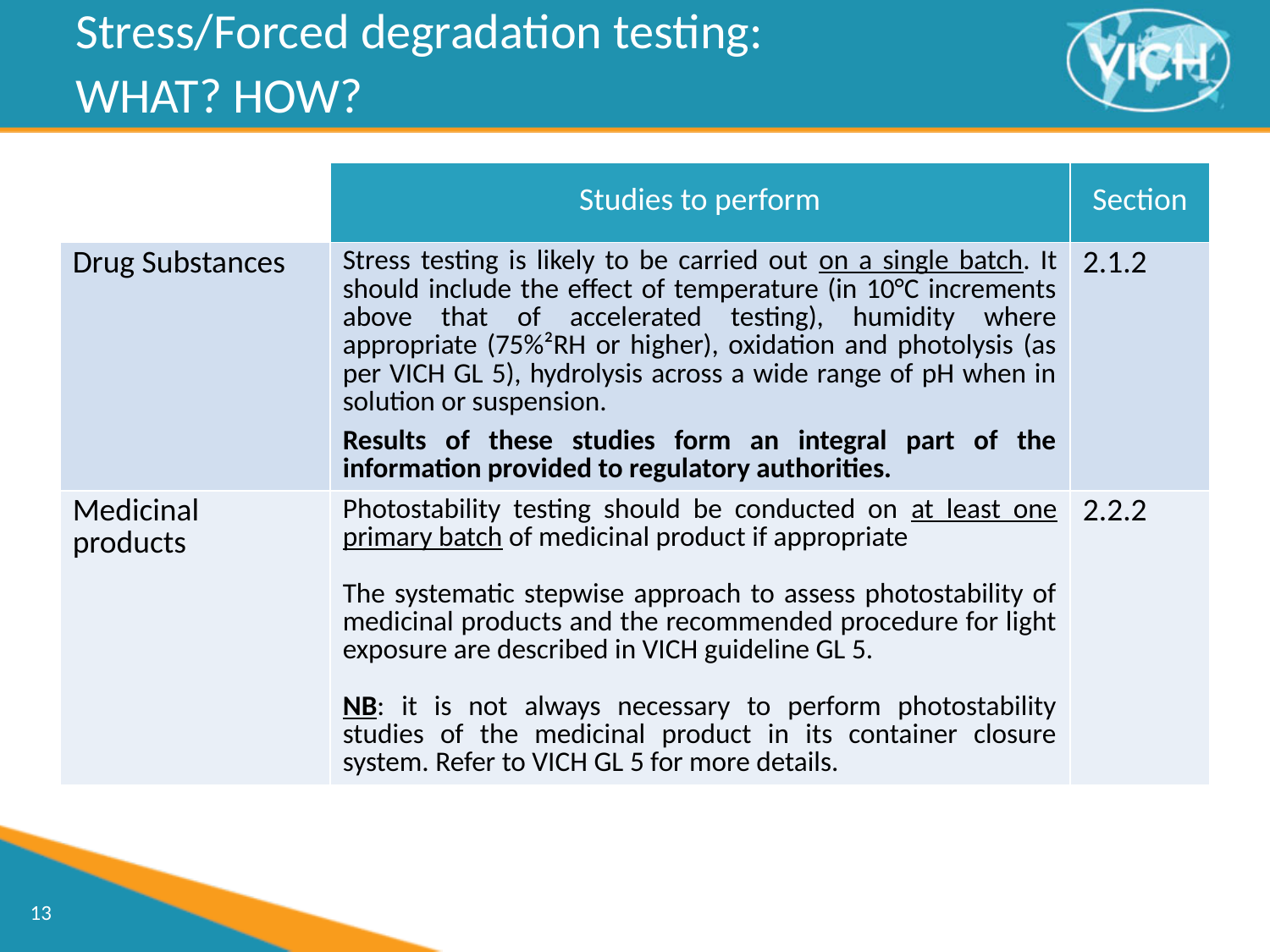

Stress/Forced degradation testing:
WHAT? HOW?
|  | Studies to perform | Section |
| --- | --- | --- |
| Drug Substances | Stress testing is likely to be carried out on a single batch. It should include the effect of temperature (in 10°C increments above that of accelerated testing), humidity where appropriate (75%²RH or higher), oxidation and photolysis (as per VICH GL 5), hydrolysis across a wide range of pH when in solution or suspension. Results of these studies form an integral part of the information provided to regulatory authorities. | 2.1.2 |
| Medicinal products | Photostability testing should be conducted on at least one primary batch of medicinal product if appropriate The systematic stepwise approach to assess photostability of medicinal products and the recommended procedure for light exposure are described in VICH guideline GL 5. NB: it is not always necessary to perform photostability studies of the medicinal product in its container closure system. Refer to VICH GL 5 for more details. | 2.2.2 |